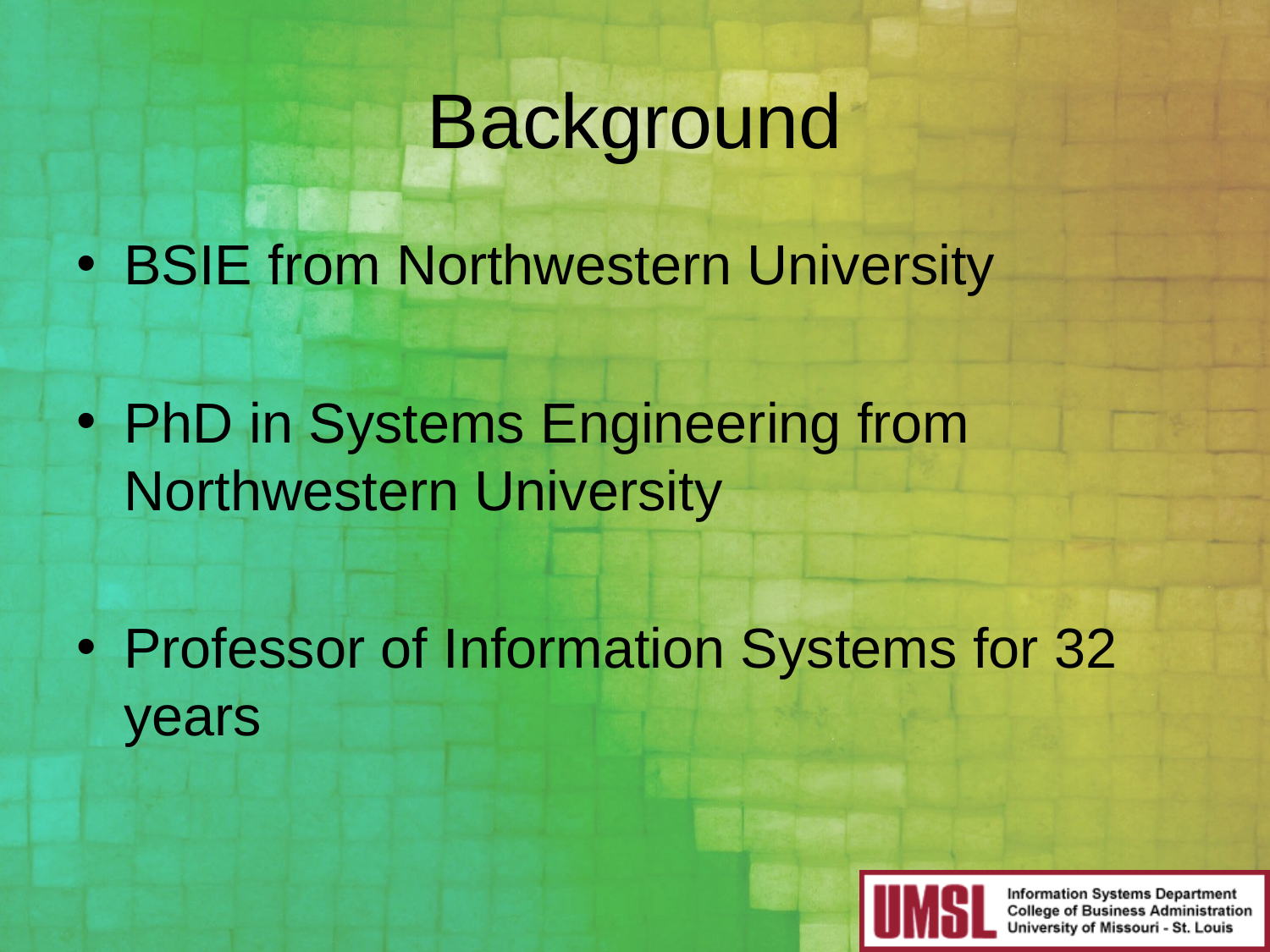

# Background
BSIE from Northwestern University

PhD in Systems Engineering from Northwestern University

Professor of Information Systems for 32 years